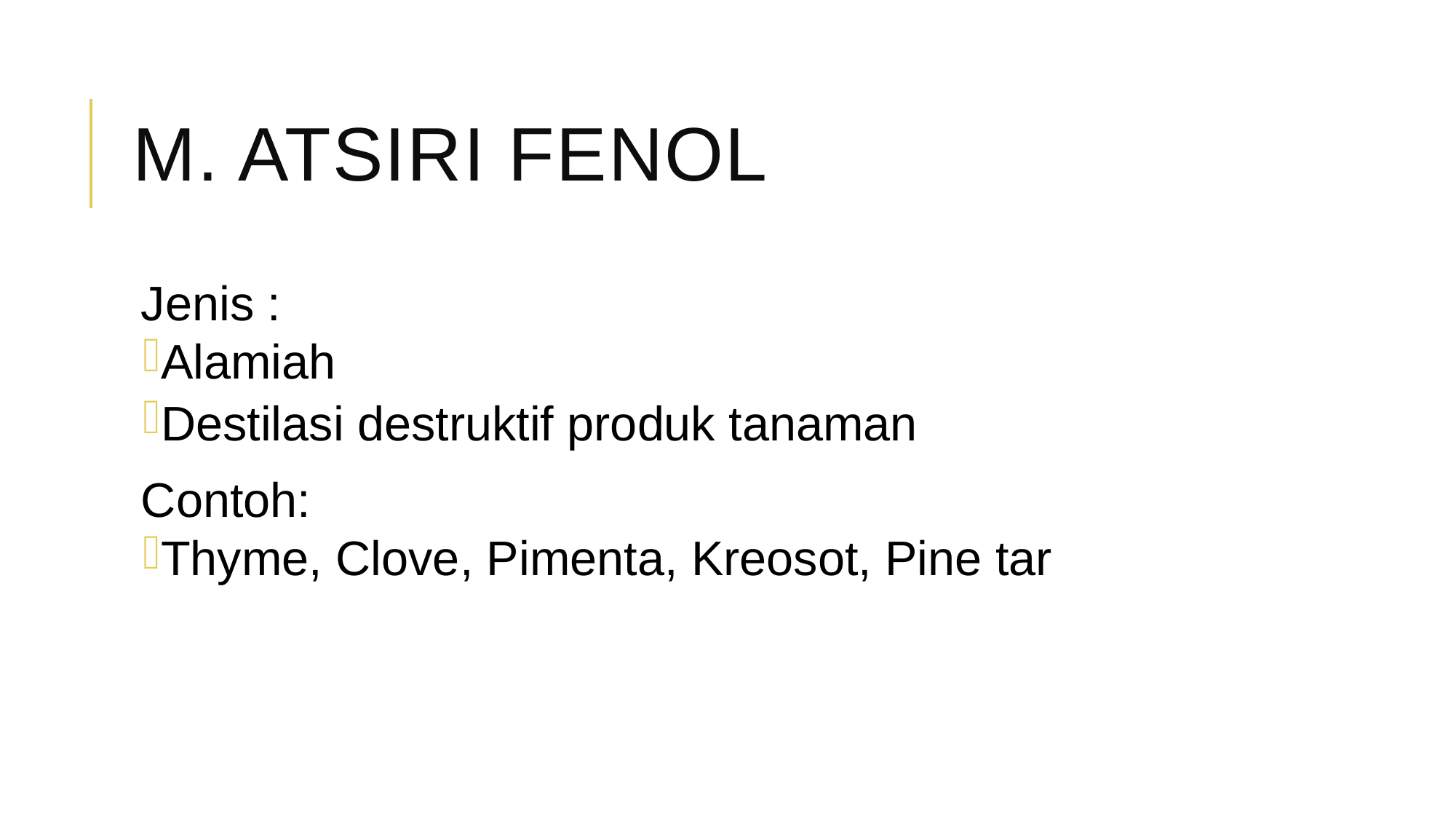

# M. Atsiri fenol
Jenis :
Alamiah
Destilasi destruktif produk tanaman
Contoh:
Thyme, Clove, Pimenta, Kreosot, Pine tar